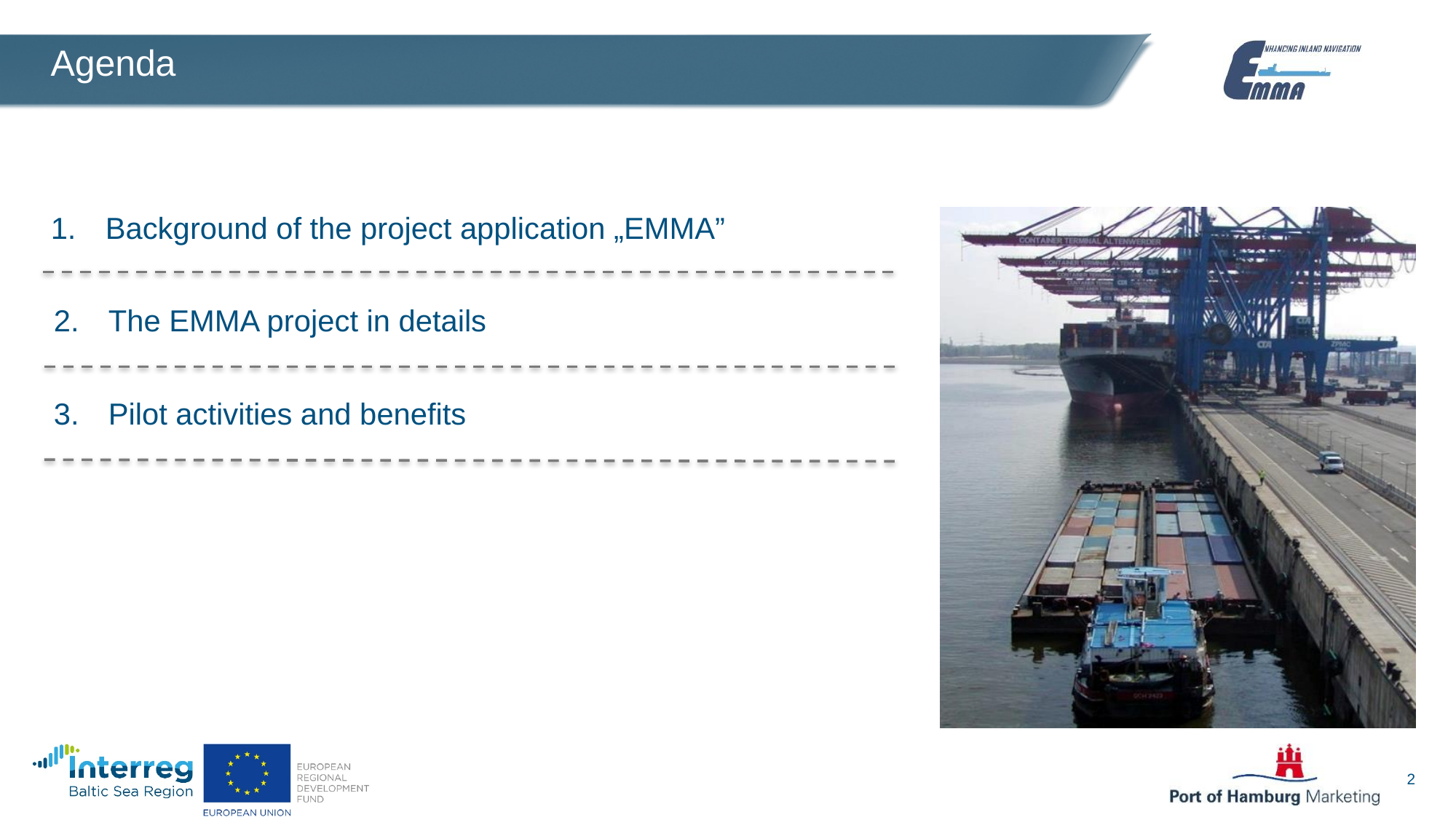

# Agenda
Background of the project application „EMMA”

The EMMA project in details

Pilot activities and benefits